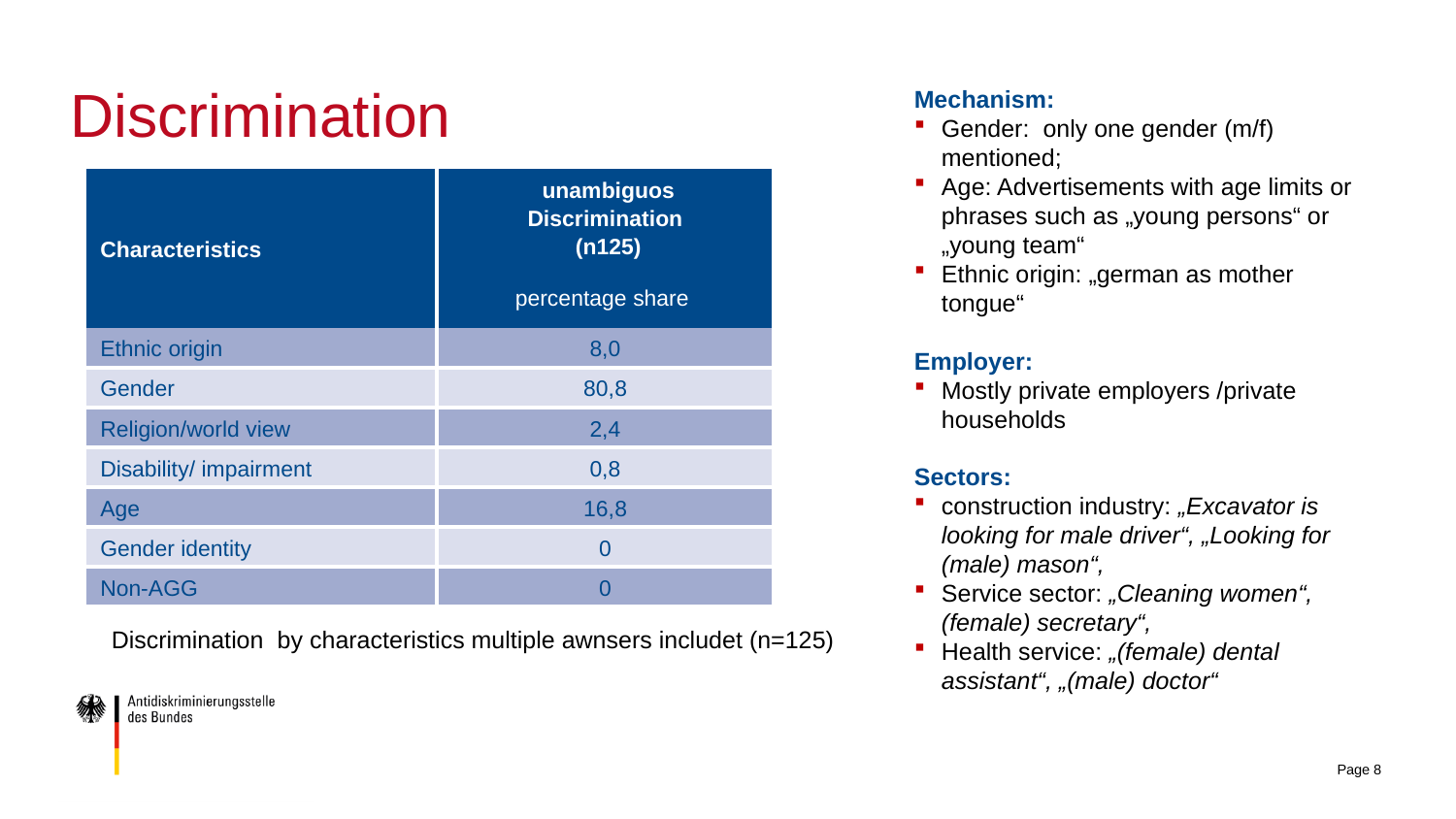

# Discrimination
Mechanism:
Gender:  only one gender (m/f) mentioned;
Age: Advertisements with age limits or phrases such as „young persons“ or „young team“
Ethnic origin: „german as mother tongue“

Employer:
Mostly private employers /private households

Sectors:
construction industry: „Excavator is  looking for male driver“, „Looking for (male) mason“,
Service sector: „Cleaning women“, (female) secretary“,
Health service: „(female) dental assistant“, „(male) doctor“
| Characteristics | unambiguos Discrimination (n125) |
| --- | --- |
|  | percentage share |
| Ethnic origin | 8,0 |
| Gender | 80,8 |
| Religion/world view | 2,4 |
| Disability/ impairment | 0,8 |
| Age | 16,8 |
| Gender identity | 0 |
| Non-AGG | 0 |
Discrimination  by characteristics multiple awnsers includet (n=125)
Page 8